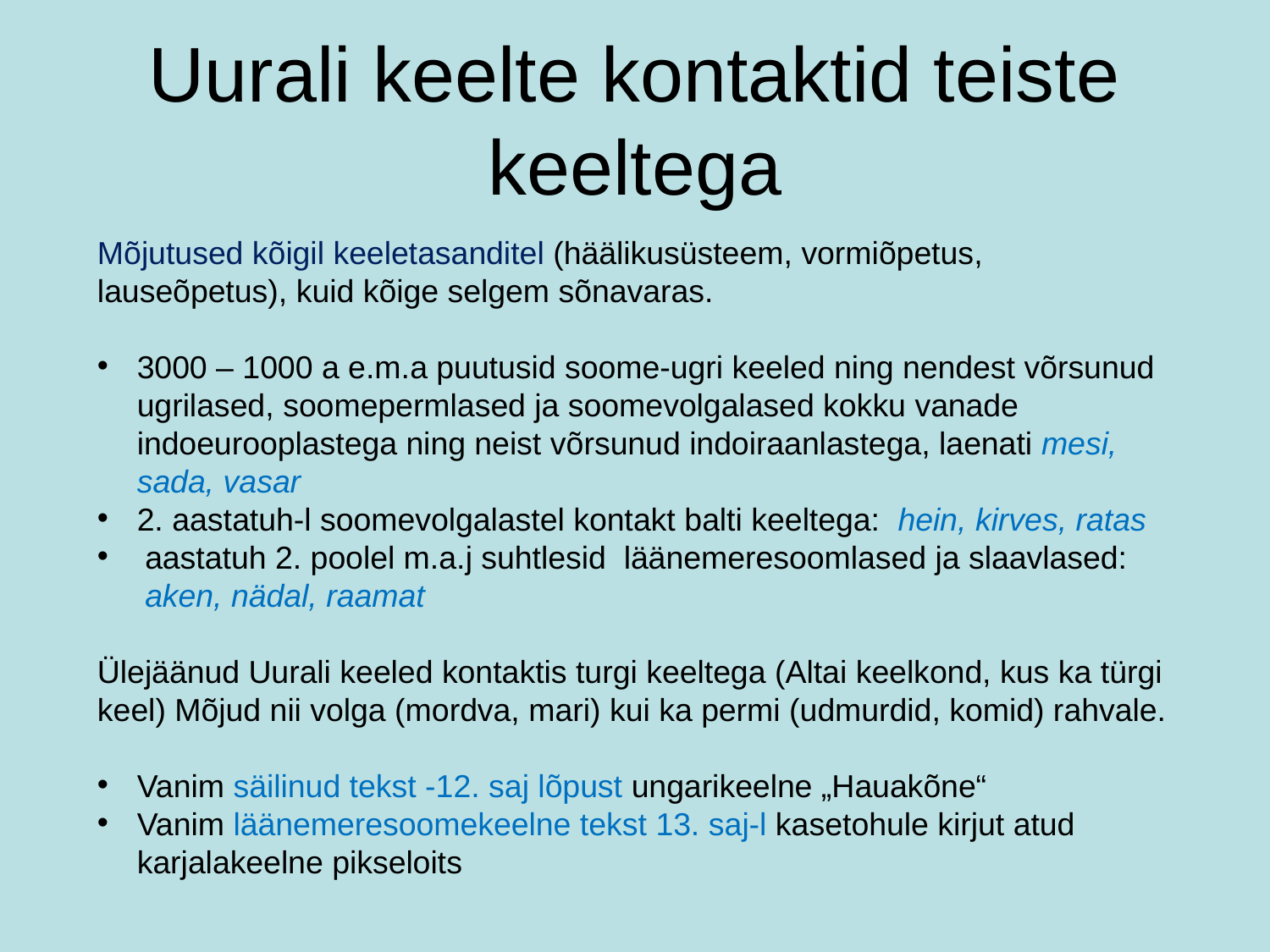

# Uurali keelte kontaktid teiste keeltega
Mõjutused kõigil keeletasanditel (häälikusüsteem, vormiõpetus, lauseõpetus), kuid kõige selgem sõnavaras.

3000 – 1000 a e.m.a puutusid soome-ugri keeled ning nendest võrsunud ugrilased, soomepermlased ja soomevolgalased kokku vanade indoeurooplastega ning neist võrsunud indoiraanlastega, laenati mesi, sada, vasar
2. aastatuh-l soomevolgalastel kontakt balti keeltega:  hein, kirves, ratas
aastatuh 2. poolel m.a.j suhtlesid  läänemeresoomlased ja slaavlased: aken, nädal, raamat

Ülejäänud Uurali keeled kontaktis turgi keeltega (Altai keelkond, kus ka türgi keel) Mõjud nii volga (mordva, mari) kui ka permi (udmurdid, komid) rahvale.

Vanim säilinud tekst -12. saj lõpust ungarikeelne „Hauakõne“
Vanim läänemeresoomekeelne tekst 13. saj-l kasetohule kirjut atud karjalakeelne pikseloits